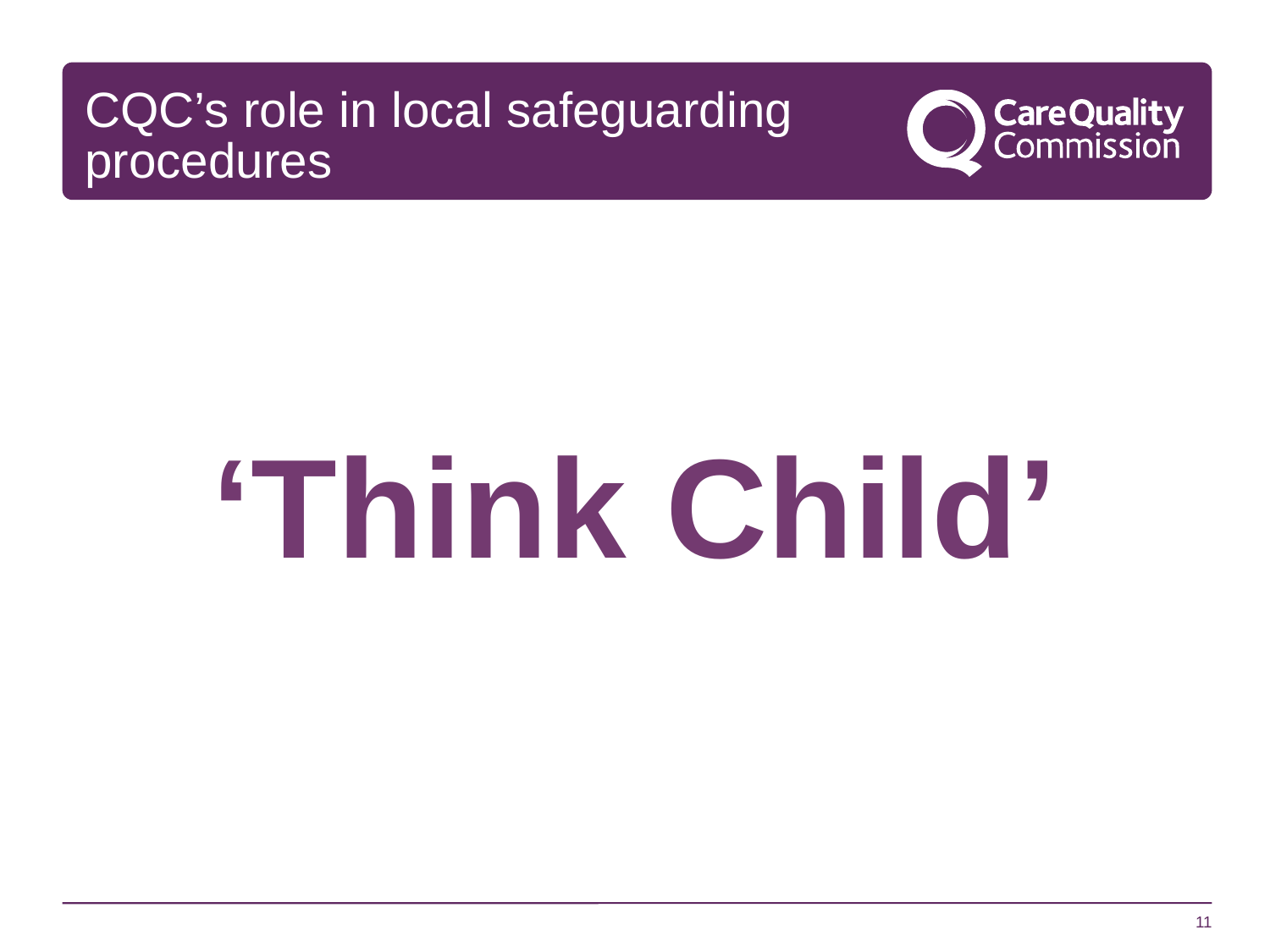

CQC’s role in local safeguarding procedures

‘Think Child’

11